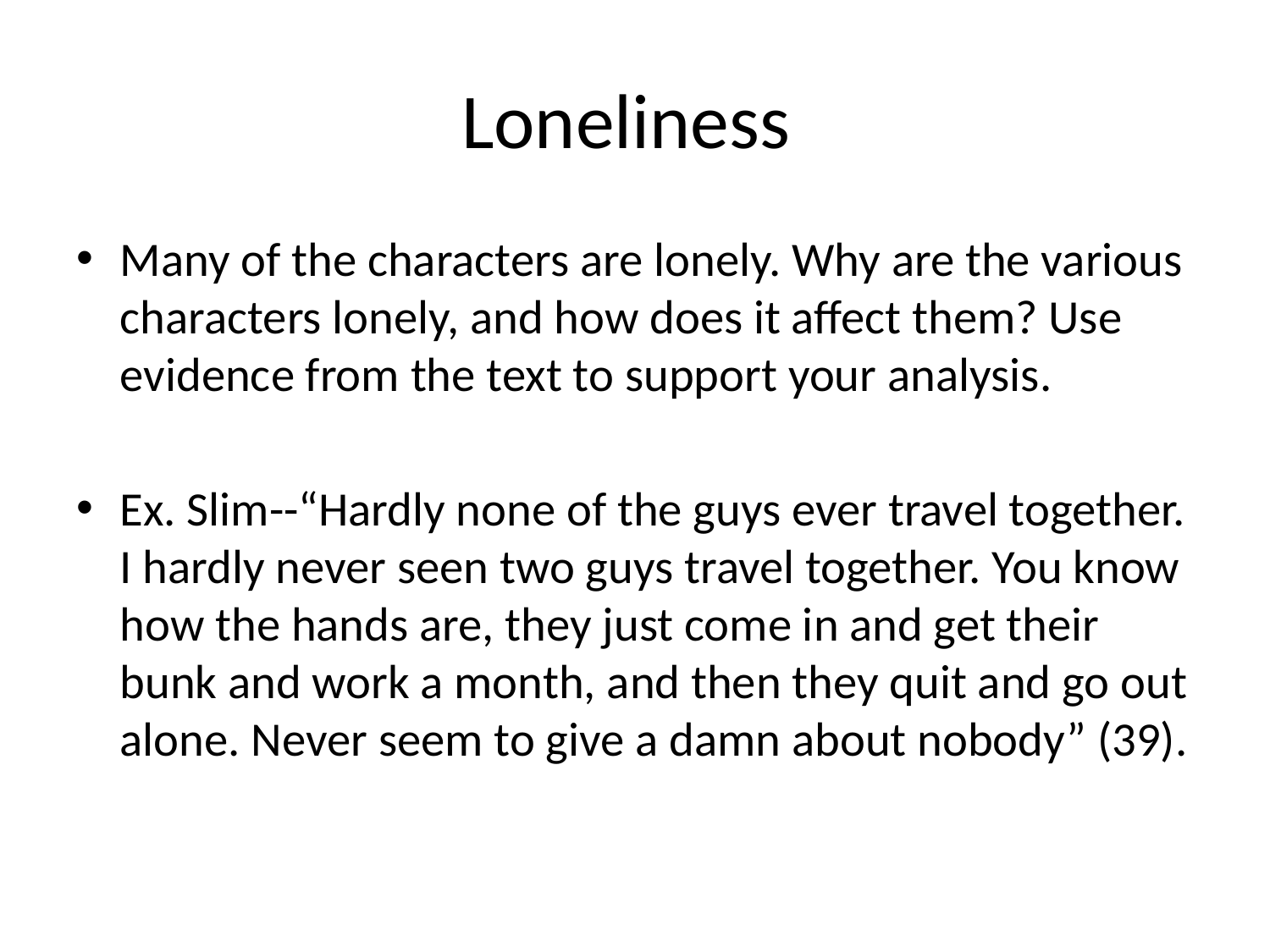

# Loneliness
Many of the characters are lonely. Why are the various characters lonely, and how does it affect them? Use evidence from the text to support your analysis.

Ex. Slim--“Hardly none of the guys ever travel together. I hardly never seen two guys travel together. You know how the hands are, they just come in and get their bunk and work a month, and then they quit and go out alone. Never seem to give a damn about nobody” (39).